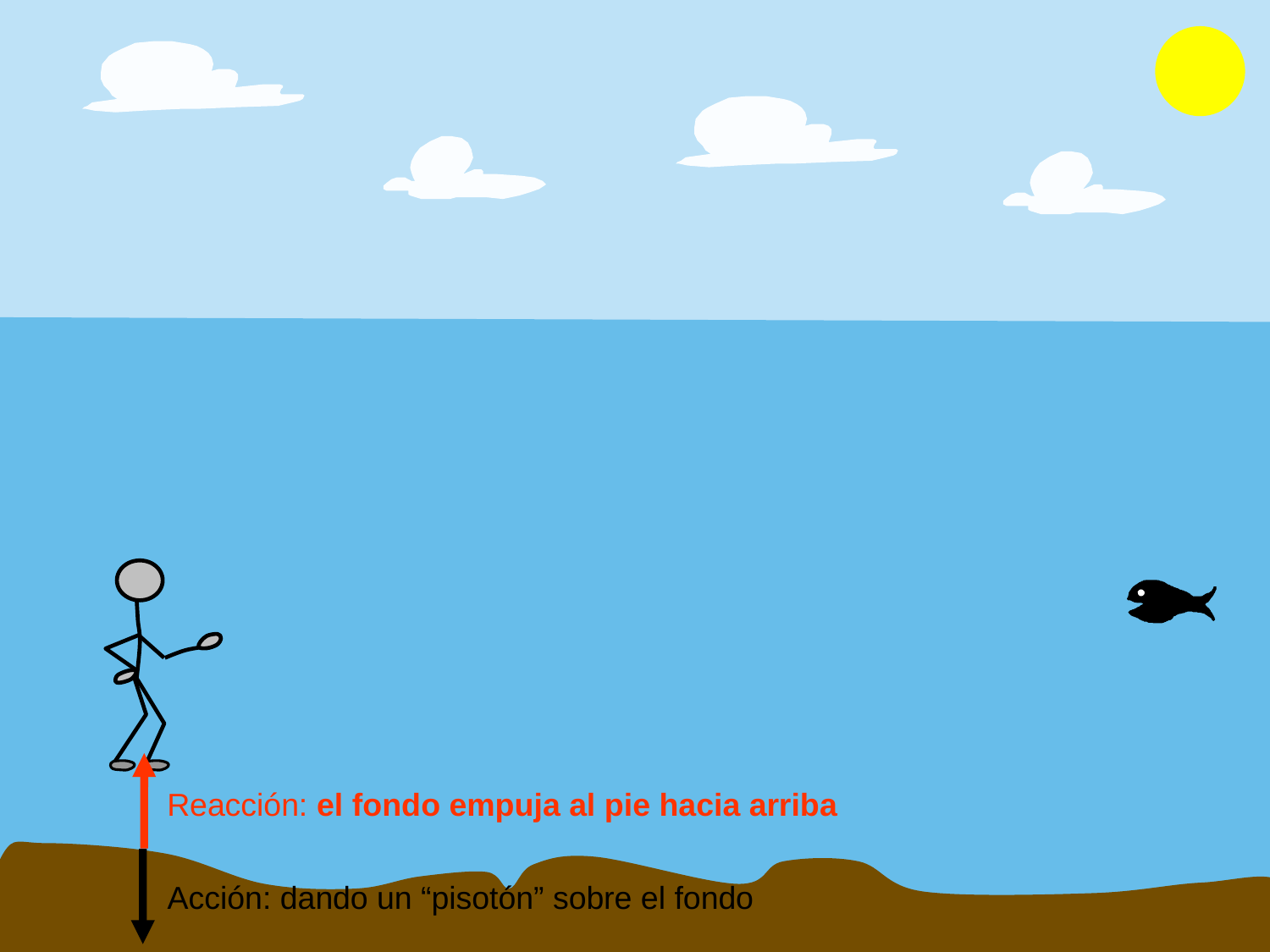

Reacción: el fondo empuja al pie hacia arriba

Acción: dando un “pisotón” sobre el fondo